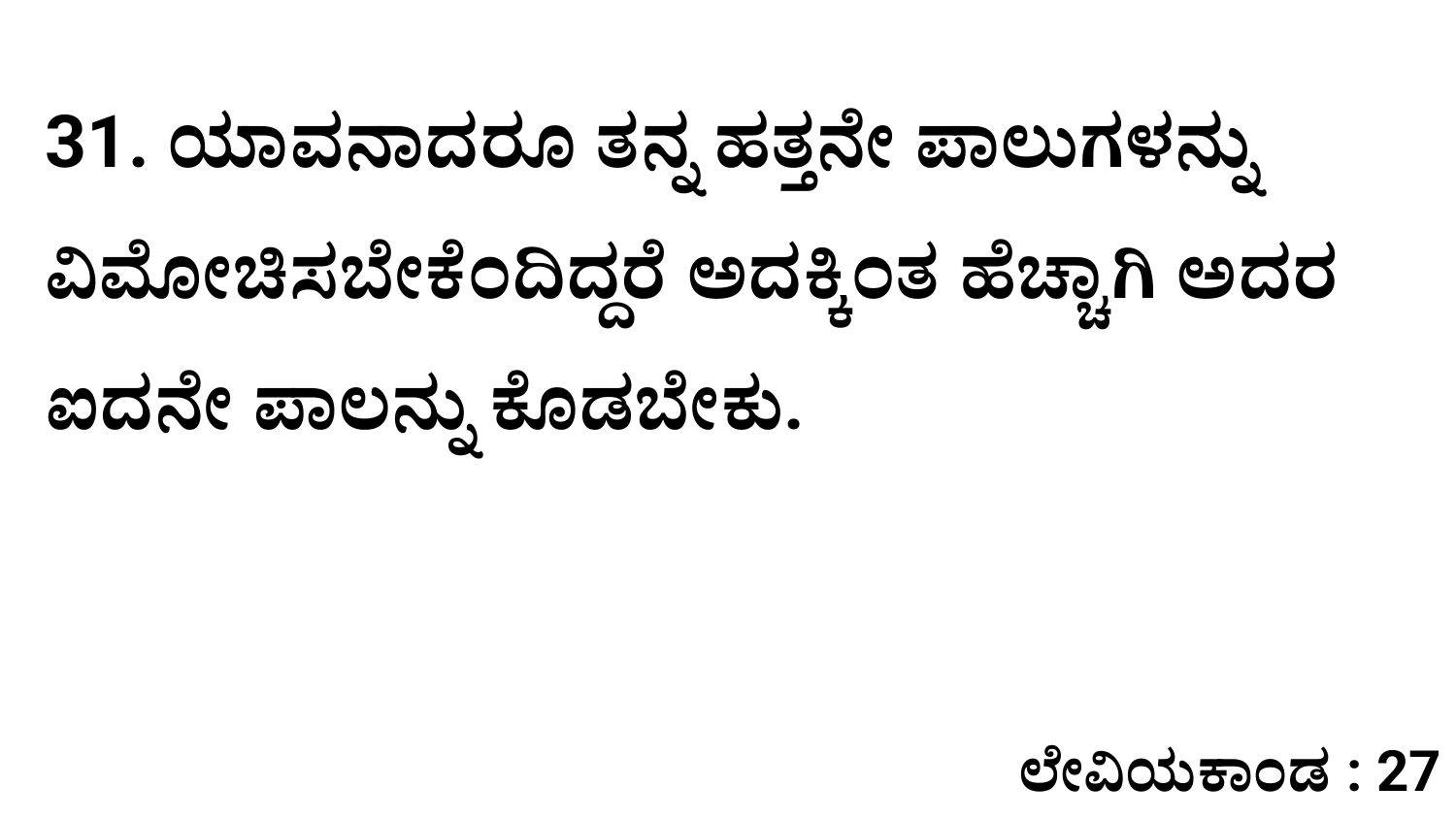

31. ಯಾವನಾದರೂ ತನ್ನ ಹತ್ತನೇ ಪಾಲುಗಳನ್ನು ವಿಮೋಚಿಸಬೇಕೆಂದಿದ್ದರೆ ಅದಕ್ಕಿಂತ ಹೆಚ್ಚಾಗಿ ಅದರ ಐದನೇ ಪಾಲನ್ನು ಕೊಡಬೇಕು.
ಲೇವಿಯಕಾಂಡ : 27